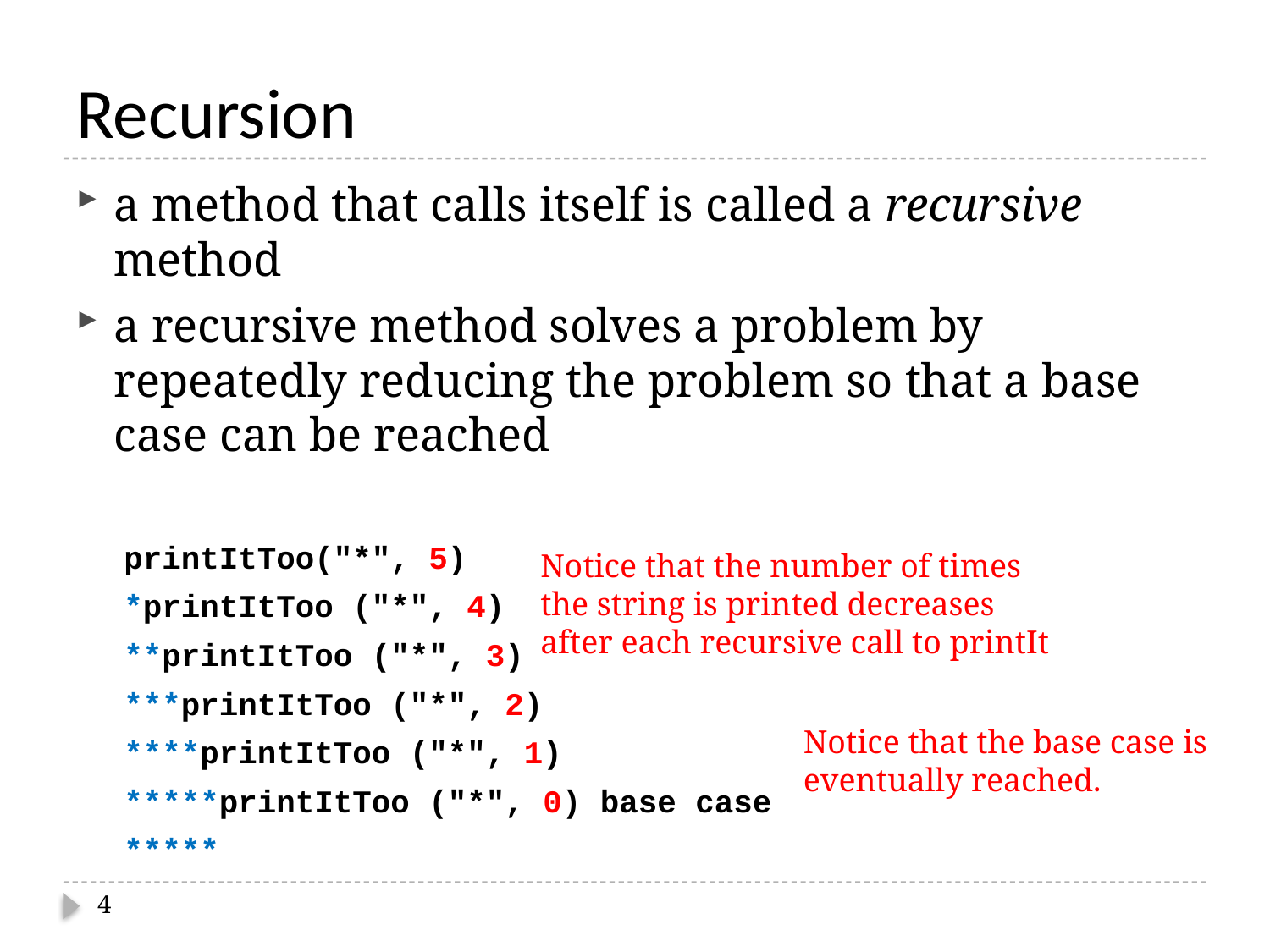

# Recursion
a method that calls itself is called a recursive method
a recursive method solves a problem by repeatedly reducing the problem so that a base case can be reached

	printItToo("*", 5)
	*printItToo ("*", 4)
	**printItToo ("*", 3)
	***printItToo ("*", 2)
	****printItToo ("*", 1)
	*****printItToo ("*", 0) base case
	*****
Notice that the number of times
the string is printed decreases
after each recursive call to printIt
Notice that the base case is
eventually reached.
4